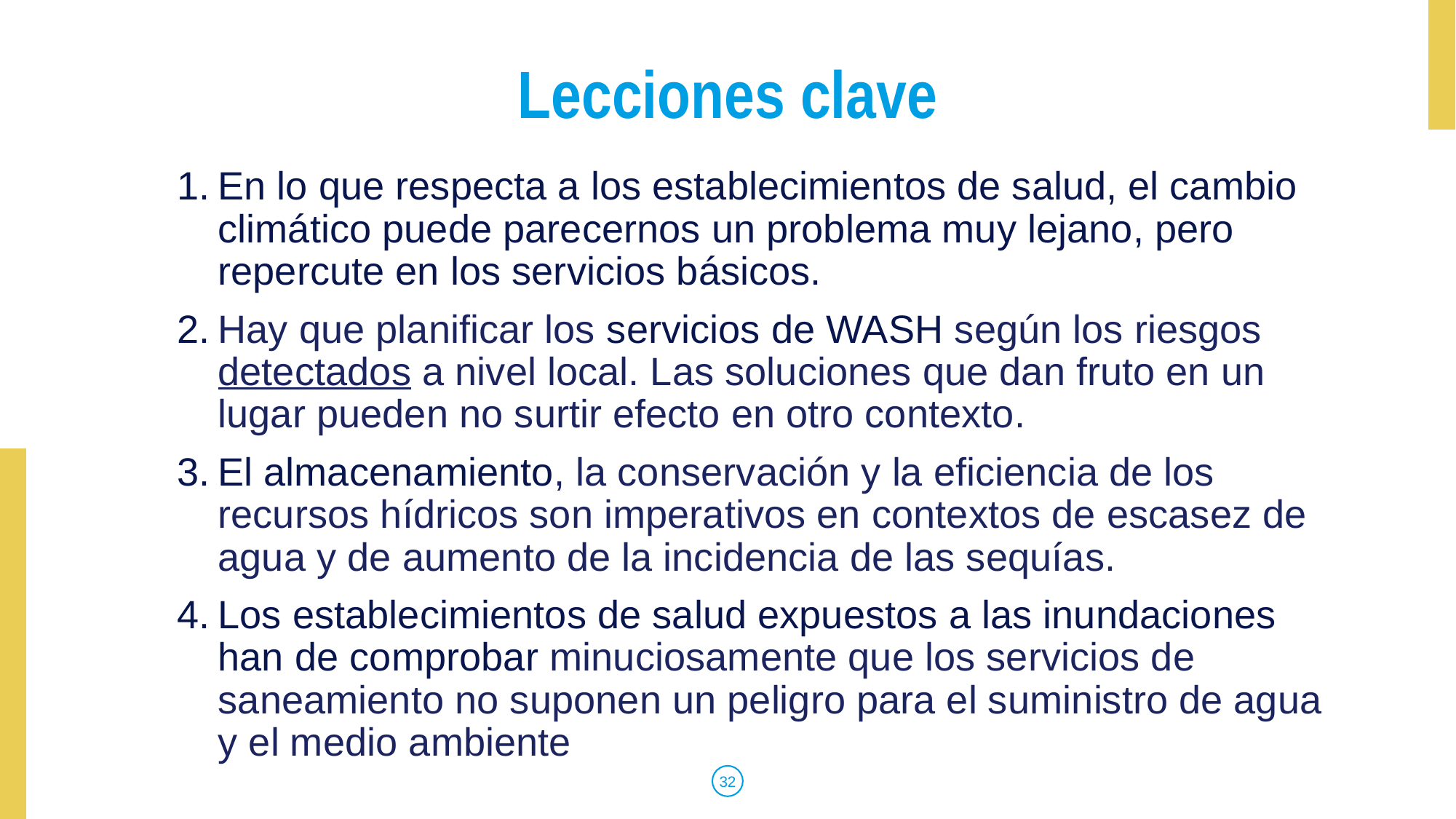

# Lecciones clave
En lo que respecta a los establecimientos de salud, el cambio climático puede parecernos un problema muy lejano, pero repercute en los servicios básicos.
Hay que planificar los servicios de WASH según los riesgos detectados a nivel local. Las soluciones que dan fruto en un lugar pueden no surtir efecto en otro contexto.
El almacenamiento, la conservación y la eficiencia de los recursos hídricos son imperativos en contextos de escasez de agua y de aumento de la incidencia de las sequías.
Los establecimientos de salud expuestos a las inundaciones han de comprobar minuciosamente que los servicios de saneamiento no suponen un peligro para el suministro de agua y el medio ambiente

32